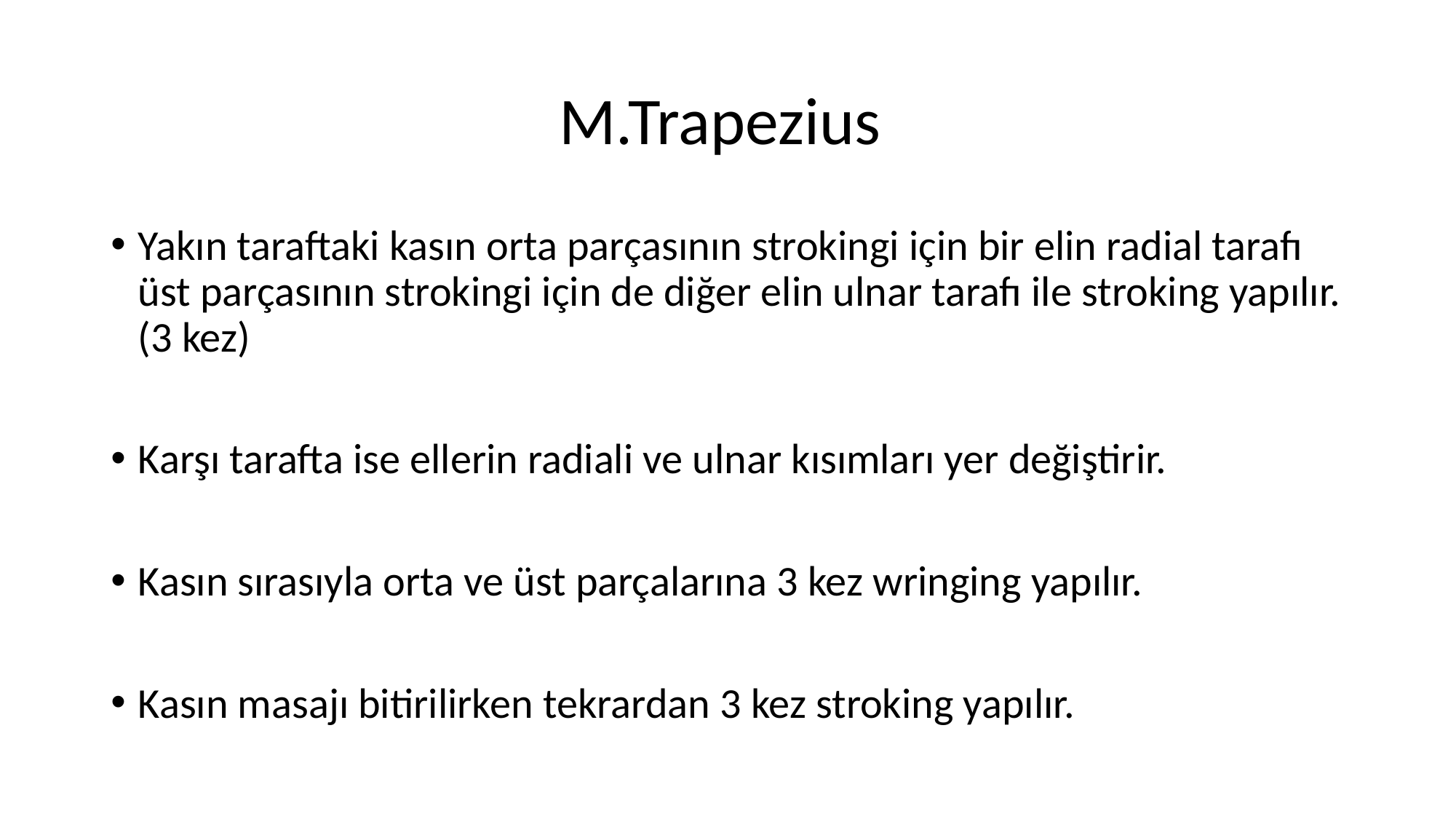

# M.Trapezius
Yakın taraftaki kasın orta parçasının strokingi için bir elin radial tarafı üst parçasının strokingi için de diğer elin ulnar tarafı ile stroking yapılır.(3 kez)

Karşı tarafta ise ellerin radiali ve ulnar kısımları yer değiştirir.

Kasın sırasıyla orta ve üst parçalarına 3 kez wringing yapılır.

Kasın masajı bitirilirken tekrardan 3 kez stroking yapılır.